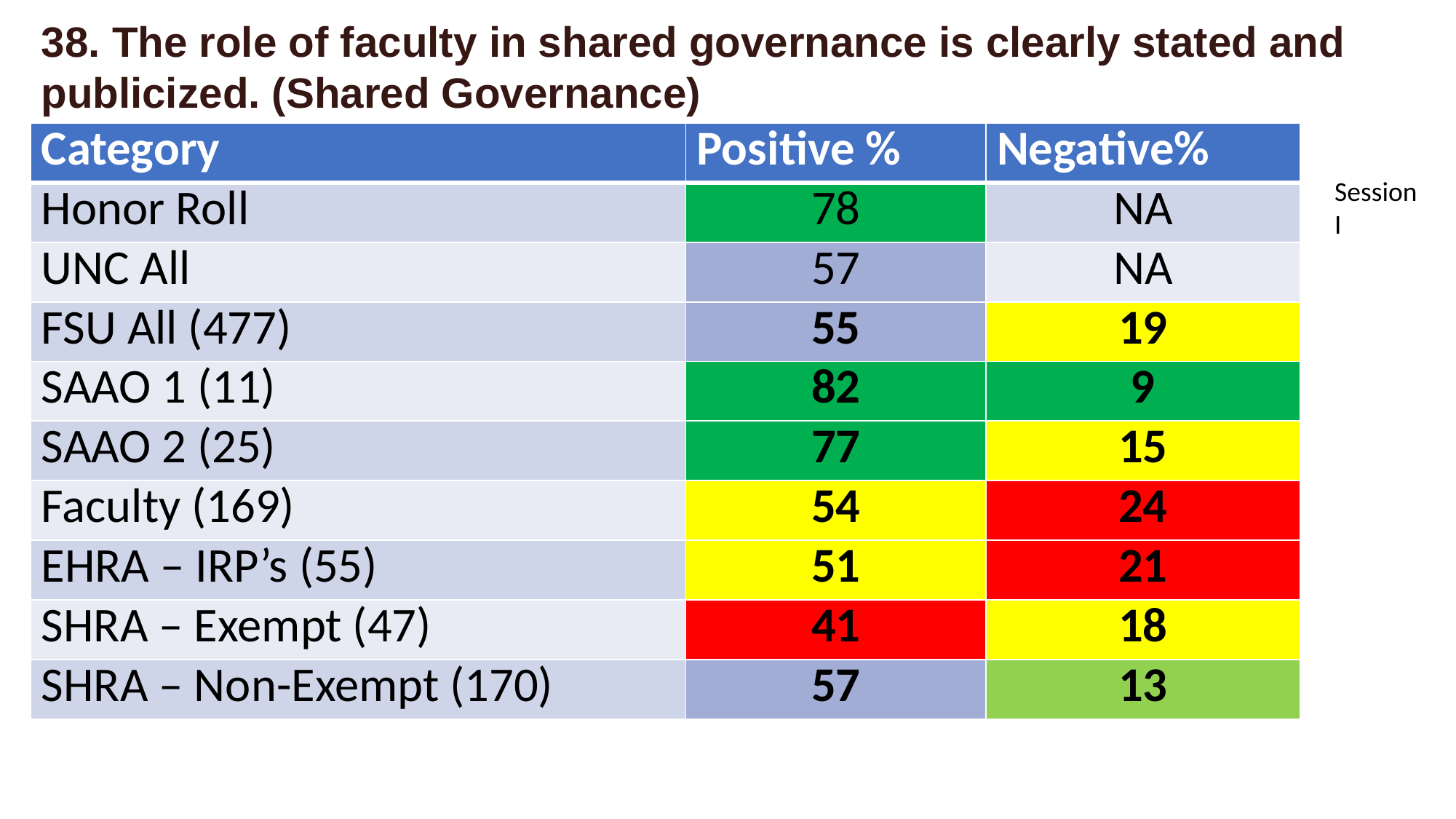

38. The role of faculty in shared governance is clearly stated and publicized. (Shared Governance)
| Category | Positive % | Negative% |
| --- | --- | --- |
| Honor Roll | 78 | NA |
| UNC All | 57 | NA |
| FSU All (477) | 55 | 19 |
| SAAO 1 (11) | 82 | 9 |
| SAAO 2 (25) | 77 | 15 |
| Faculty (169) | 54 | 24 |
| EHRA – IRP’s (55) | 51 | 21 |
| SHRA – Exempt (47) | 41 | 18 |
| SHRA – Non-Exempt (170) | 57 | 13 |

Session I